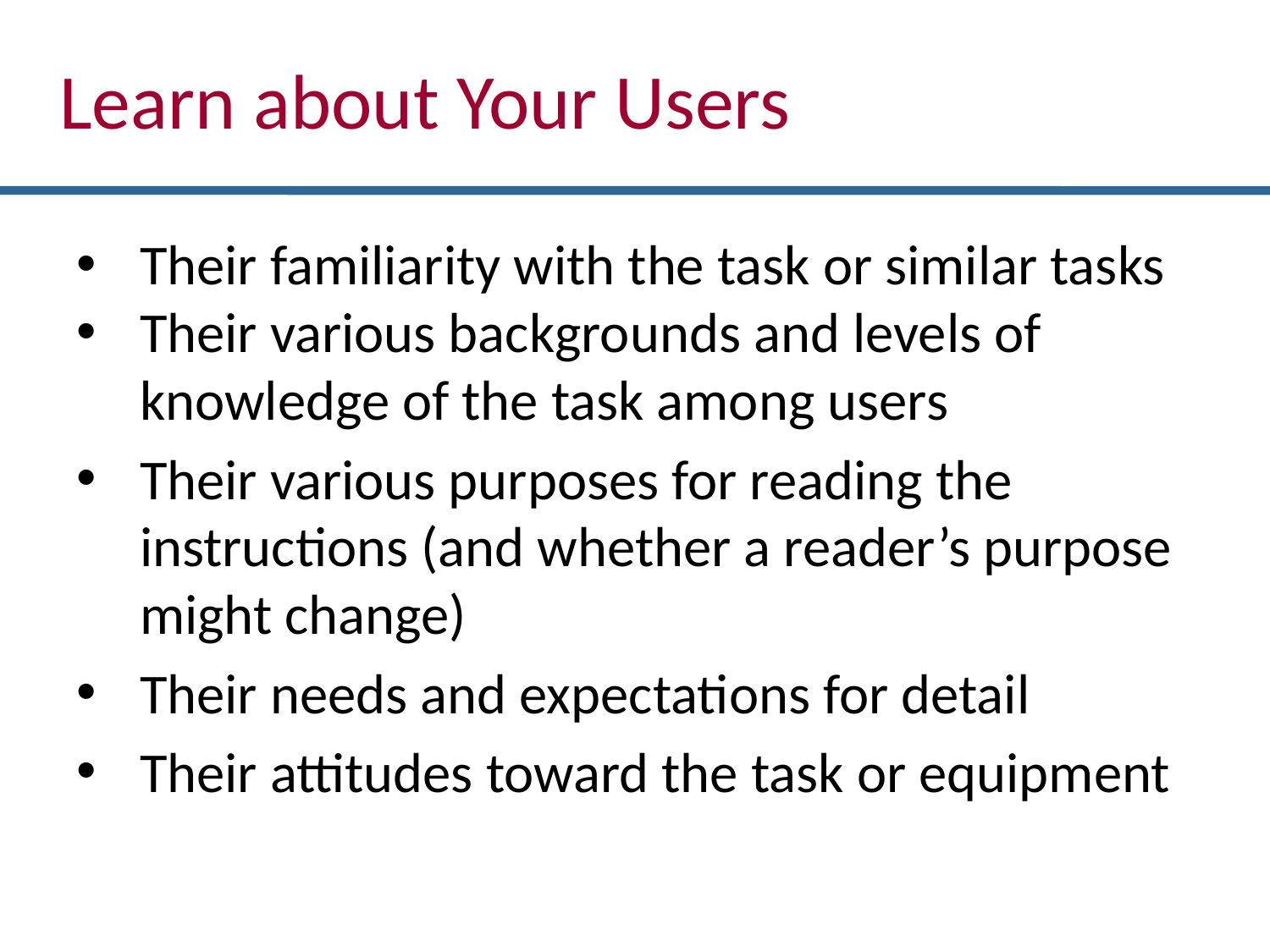

Learn about Your Users
Their familiarity with the task or similar tasks
Their various backgrounds and levels of knowledge of the task among users
Their various purposes for reading the instructions (and whether a reader’s purpose might change)
Their needs and expectations for detail
Their attitudes toward the task or equipment